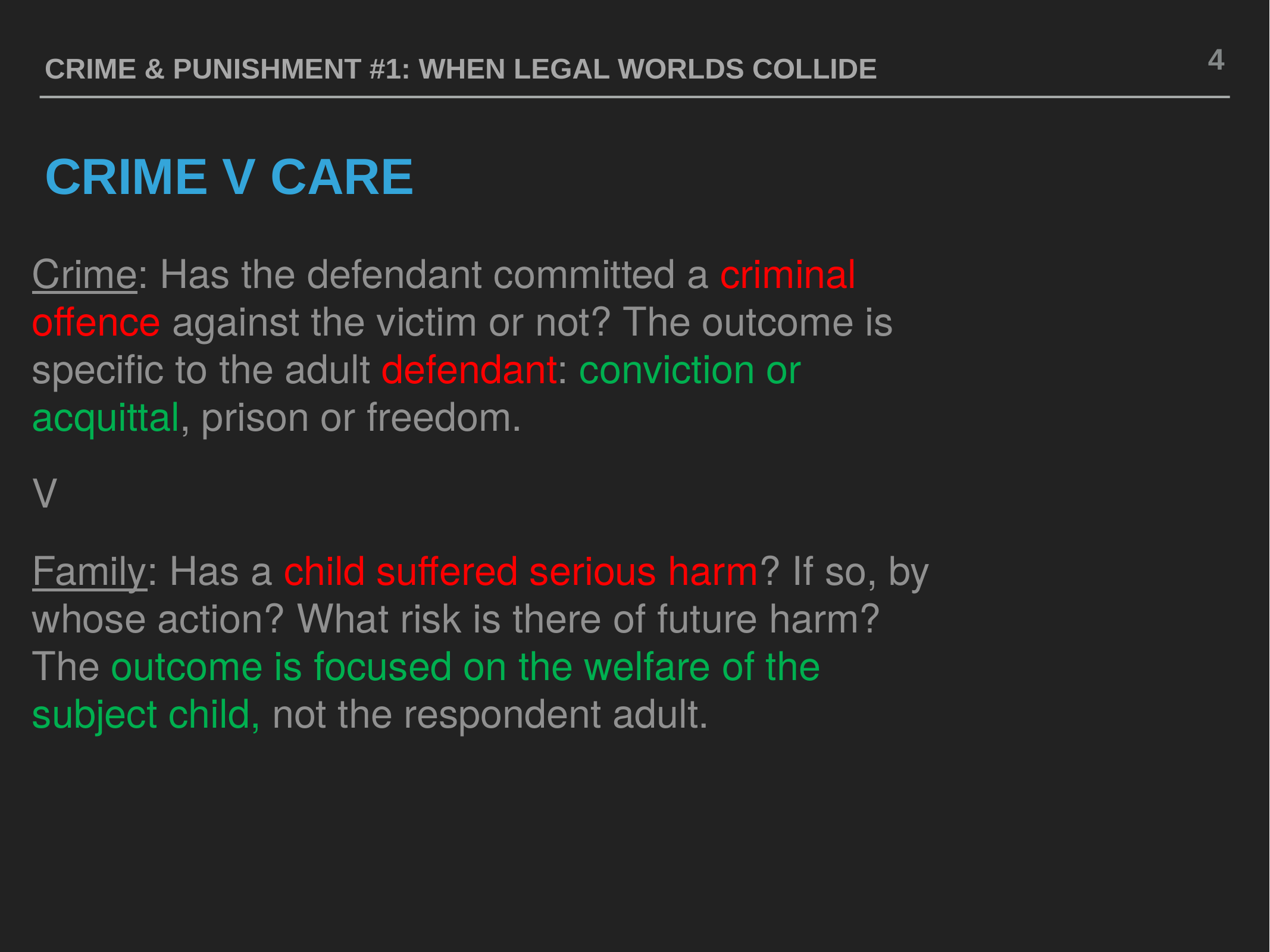

4
Crime & punishment #1: when legal worlds collide
# Crime v care
What is the purpose of proceedings?
What is the legal basis for the trial?
What is the standard of proof?
Where do we hear the cases?
What can the outcome be?
Who decides the case?
Who are the parties to the case?
Crime: Has the defendant committed a criminal offence against the victim or not? The outcome is specific to the adult defendant: conviction or acquittal, prison or freedom.
V
Family: Has a child suffered serious harm? If so, by whose action? What risk is there of future harm? The outcome is focused on the welfare of the subject child, not the respondent adult.